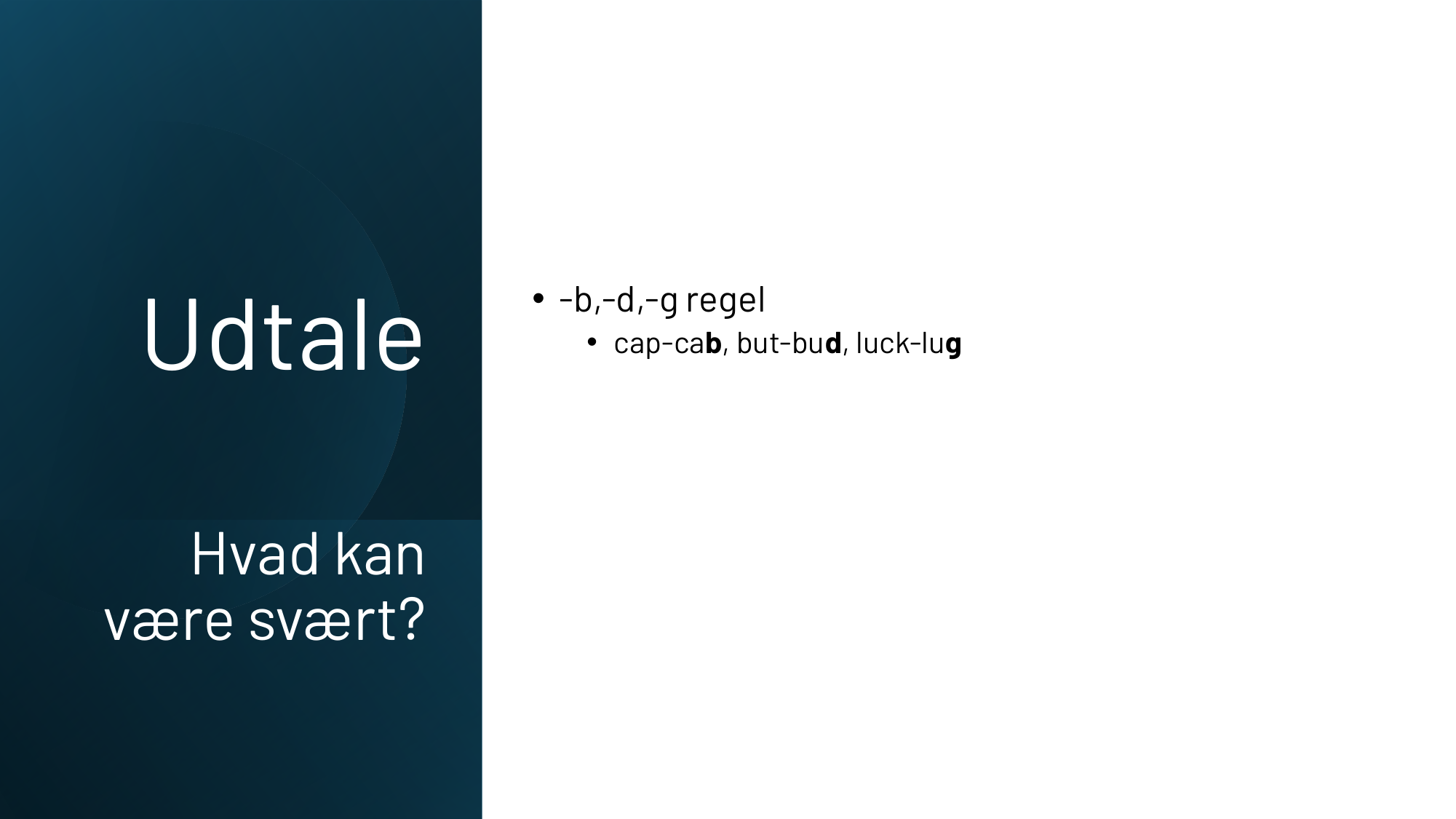

-b,-d,-g regel
cap-cab, but-bud, luck-lug
# Udtale Hvad kan være svært?